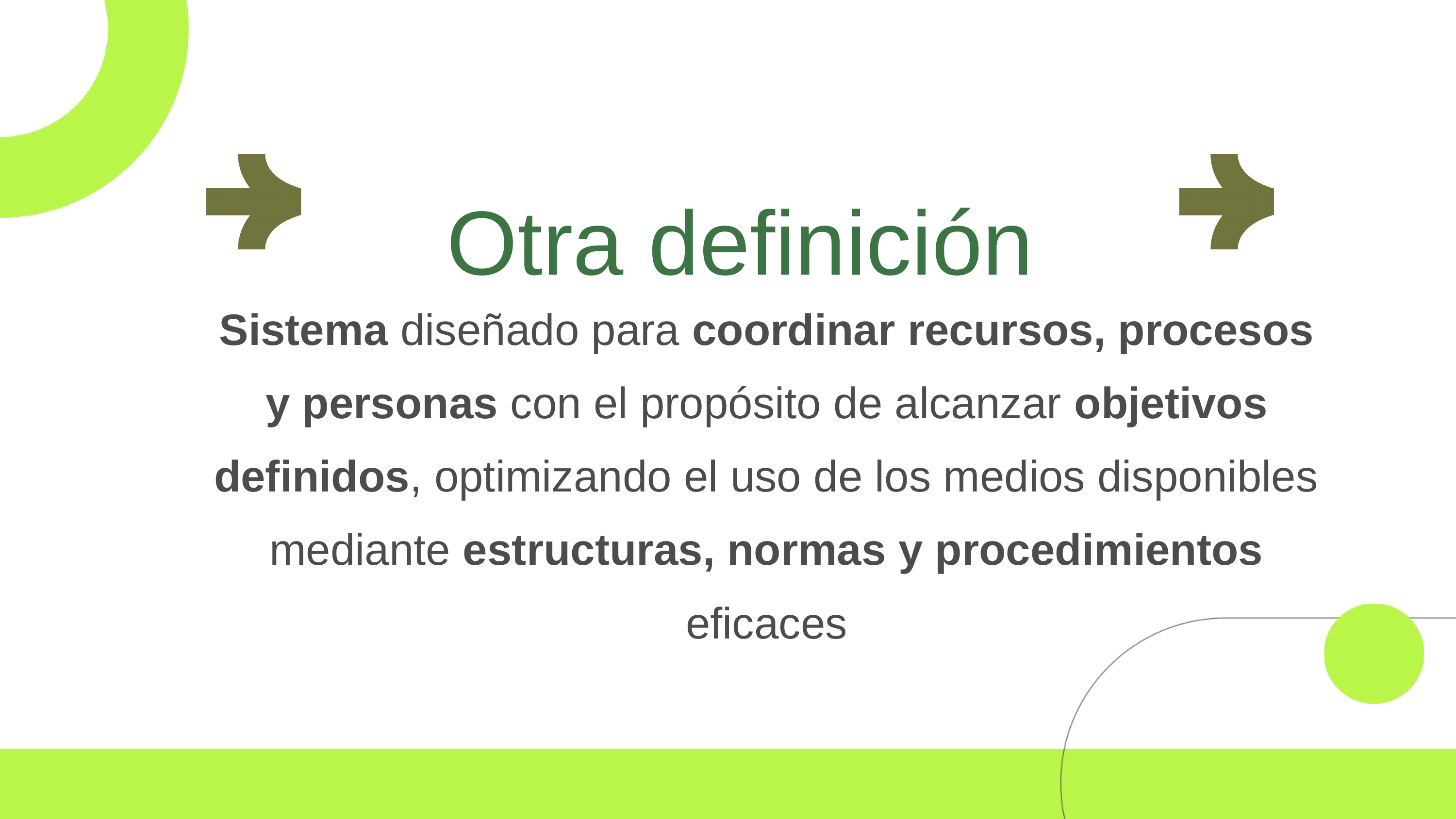

Otra definición

Sistema diseñado para coordinar recursos, procesos y personas con el propósito de alcanzar objetivos definidos, optimizando el uso de los medios disponibles mediante estructuras, normas y procedimientos eficaces